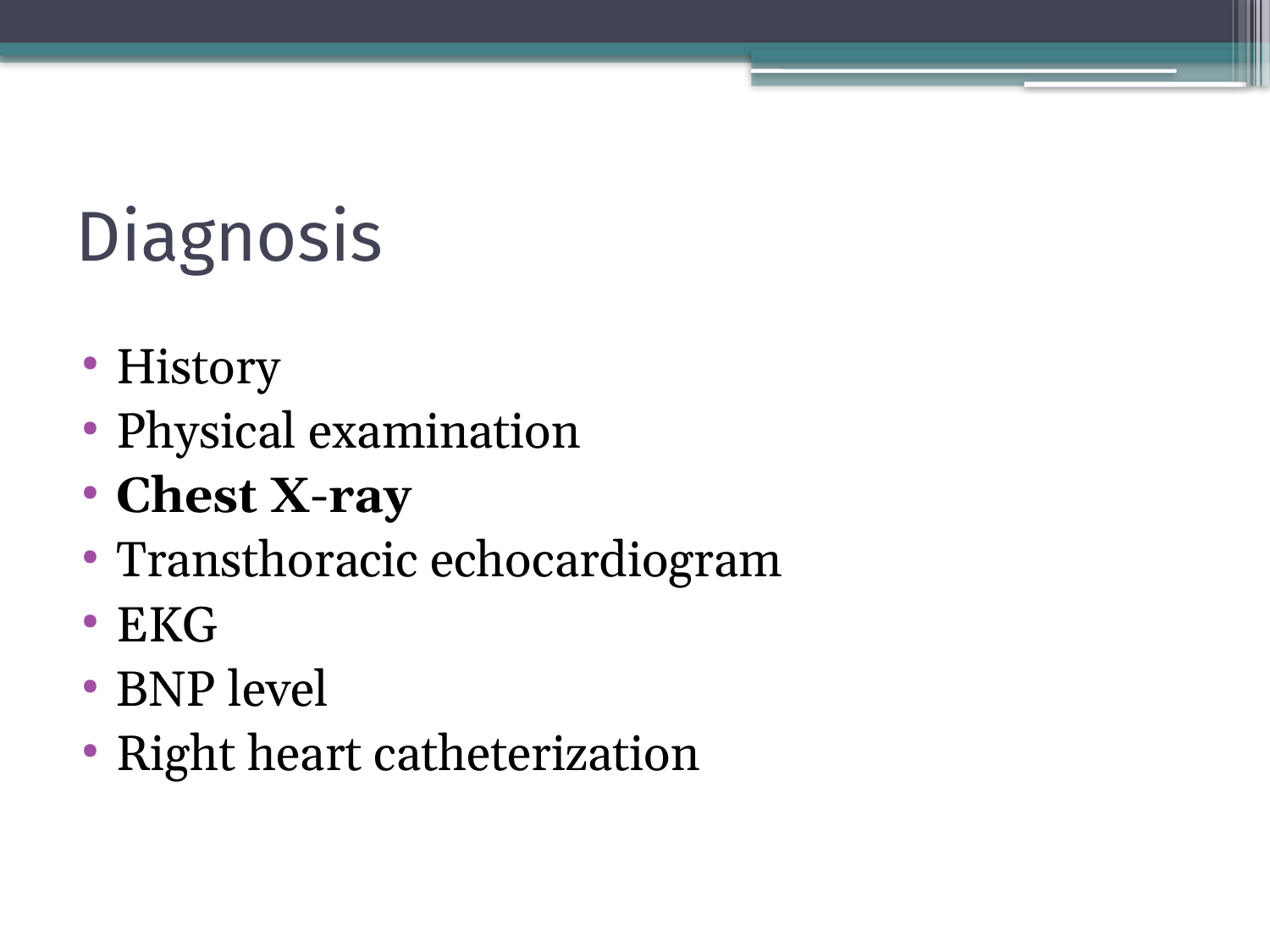

# Diagnosis
History
Physical examination
Chest X-ray
Transthoracic echocardiogram
EKG
BNP level
Right heart catheterization